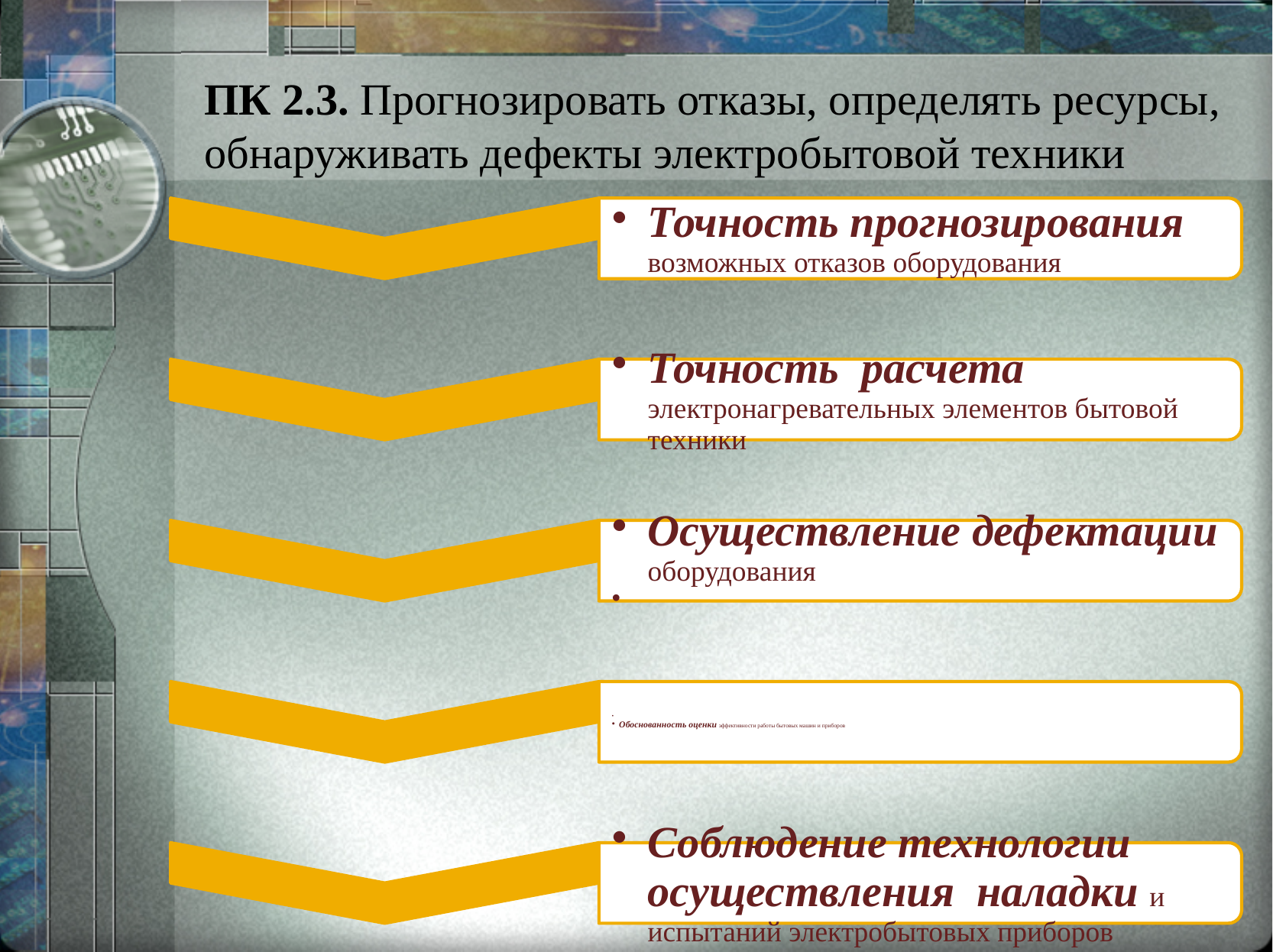

# ПК 2.3. Прогнозировать отказы, определять ресурсы, обнаруживать дефекты электробытовой техники
Точность прогнозирования возможных отказов оборудования
Точность  расчета электронагревательных элементов бытовой техники
Обоснованность оценки эффективности работы бытовых машин и приборов
Соблюдение технологии  осуществления  наладки и испытаний электробытовых приборов